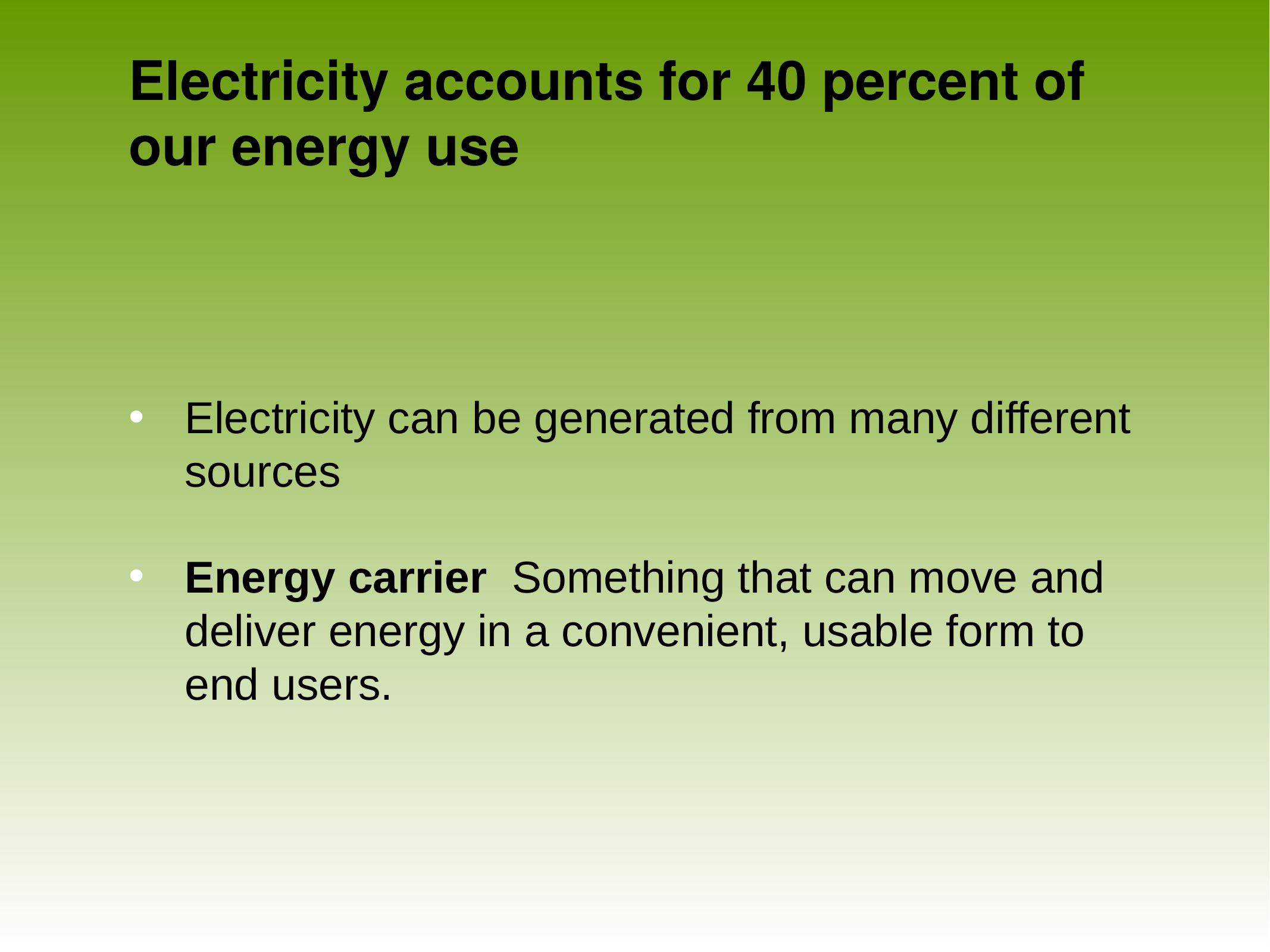

# Electricity accounts for 40 percent of our energy use
Electricity can be generated from many different sources
Energy carrier  Something that can move and deliver energy in a convenient, usable form to end users.